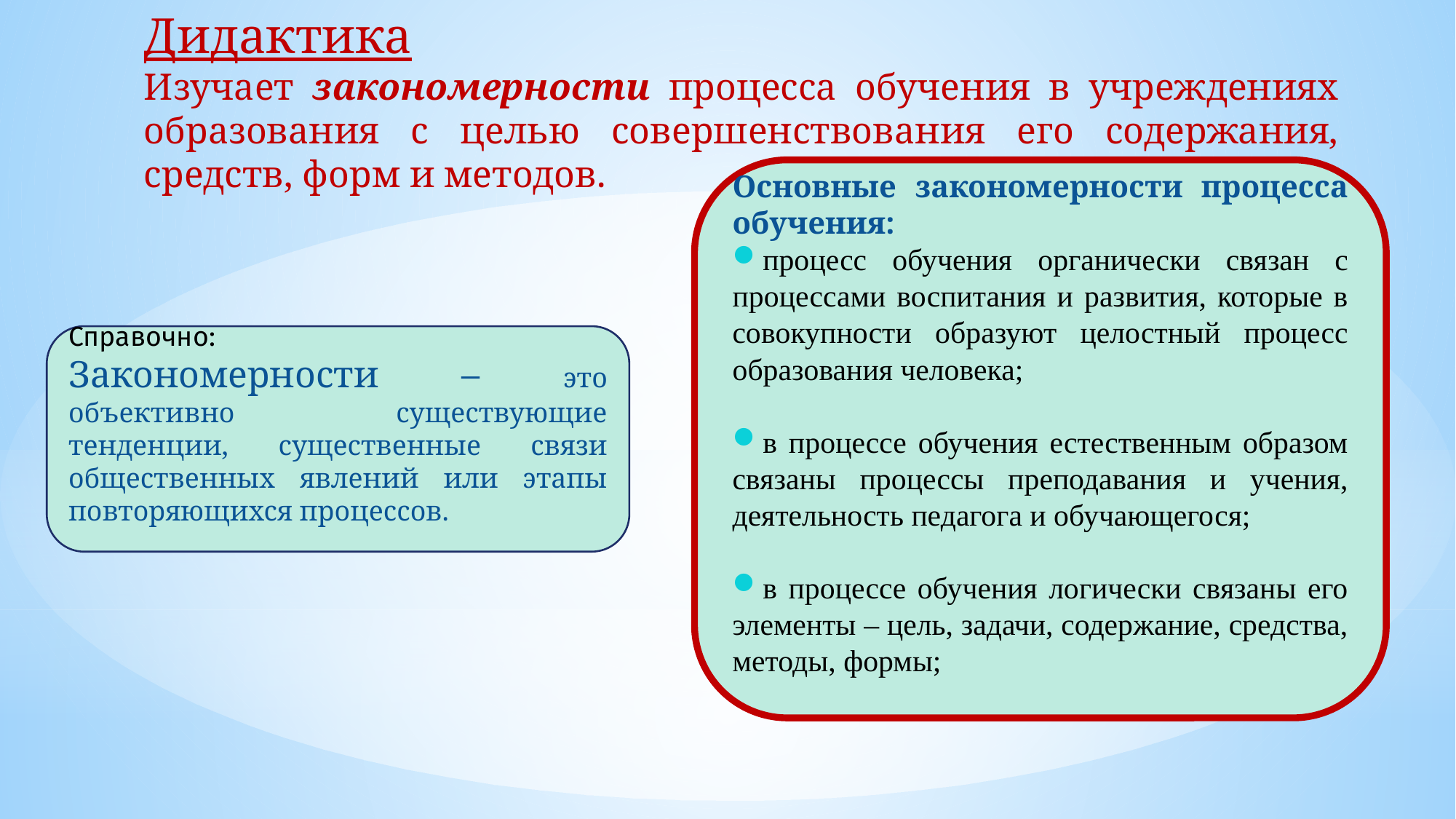

Дидактика
Изучает закономерности процесса обучения в учреждениях образования с целью совершенствования его содержания, средств, форм и методов.

Основные закономерности процесса обучения:
процесс обучения органически связан с процессами воспитания и развития, которые в совокупности образуют целостный процесс образования человека;

в процессе обучения естественным образом связаны процессы преподавания и учения, деятельность педагога и обучающегося;

в процессе обучения логически связаны его элементы – цель, задачи, содержание, средства, методы, формы;

Справочно:
Закономерности – это объективно существующие тенденции, существенные связи общественных явлений или этапы повторяющихся процессов.